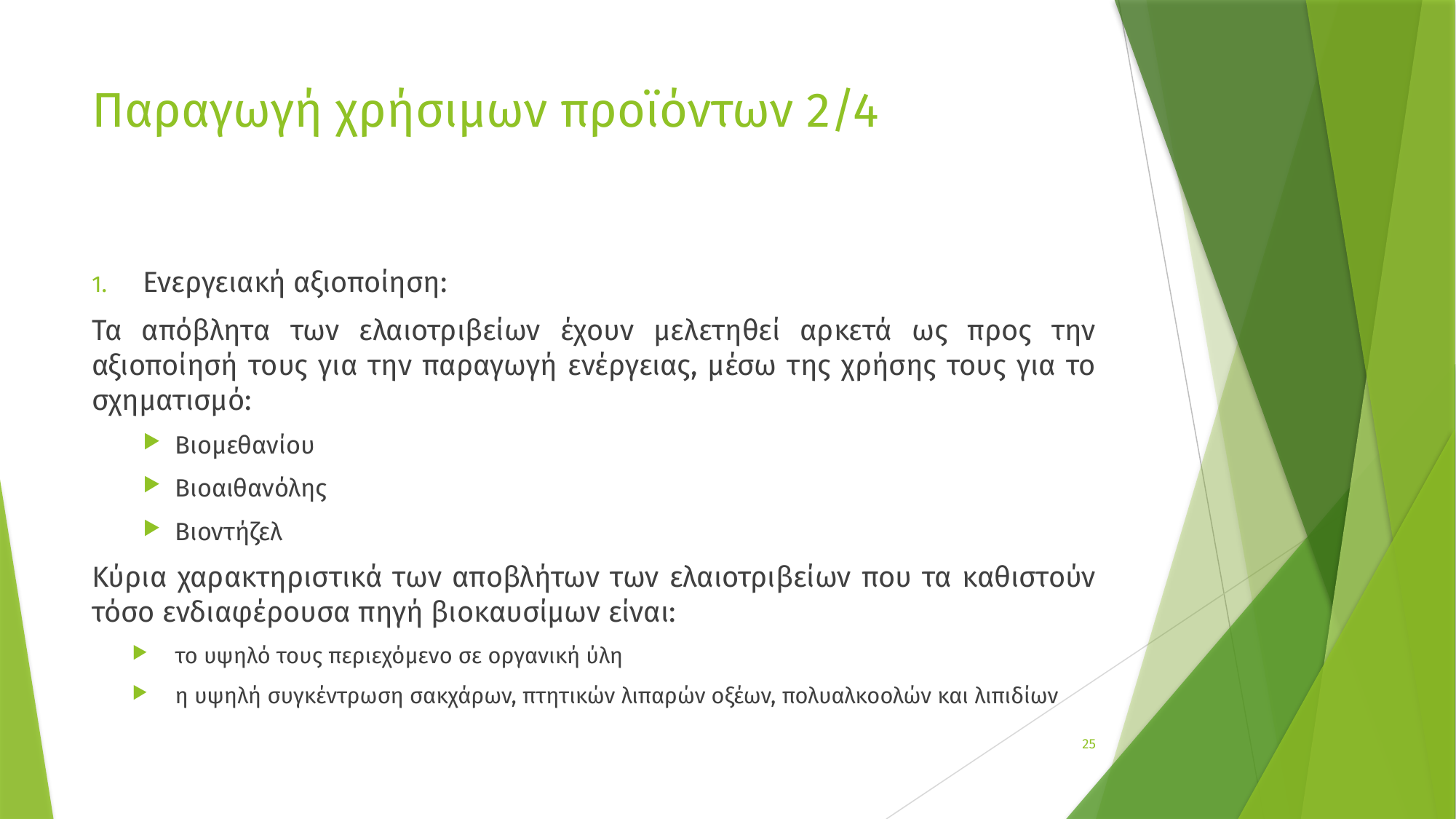

# Παραγωγή χρήσιμων προϊόντων 2/4
Ενεργειακή αξιοποίηση:
Τα απόβλητα των ελαιοτριβείων έχουν μελετηθεί αρκετά ως προς την αξιοποίησή τους για την παραγωγή ενέργειας, μέσω της χρήσης τους για το σχηματισμό:
Βιομεθανίου
Βιοαιθανόλης
Βιοντήζελ
Κύρια χαρακτηριστικά των αποβλήτων των ελαιοτριβείων που τα καθιστούν τόσο ενδιαφέρουσα πηγή βιοκαυσίμων είναι:
το υψηλό τους περιεχόμενο σε οργανική ύλη
η υψηλή συγκέντρωση σακχάρων, πτητικών λιπαρών οξέων, πολυαλκοολών και λιπιδίων
25